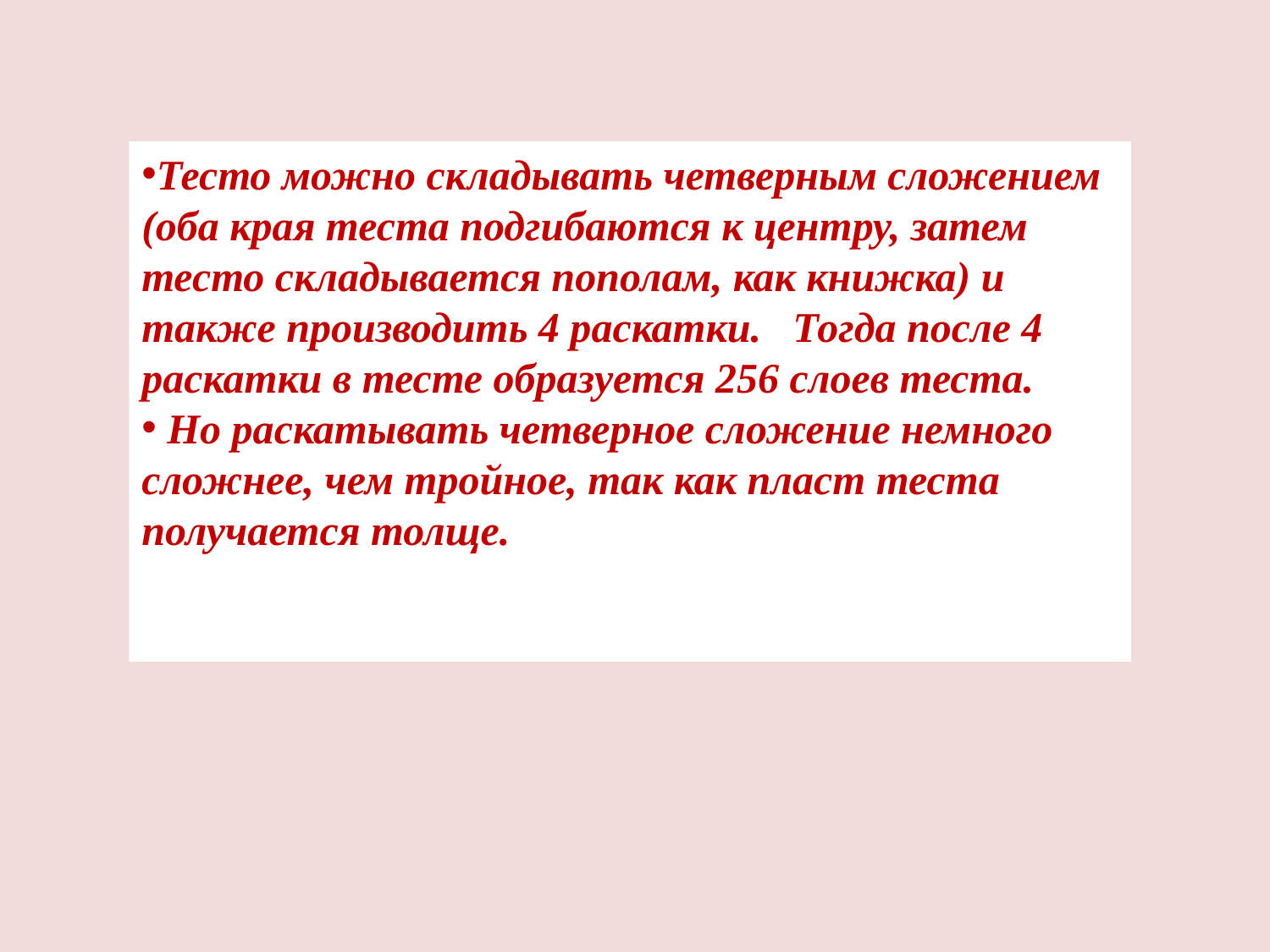

Тесто можно складывать четверным сложением (оба края теста подгибаются к центру, затем тесто складывается пополам, как книжка) и также производить 4 раскатки.   Тогда после 4 раскатки в тесте образуется 256 слоев теста.
 Но раскатывать четверное сложение немного сложнее, чем тройное, так как пласт теста получается толще.